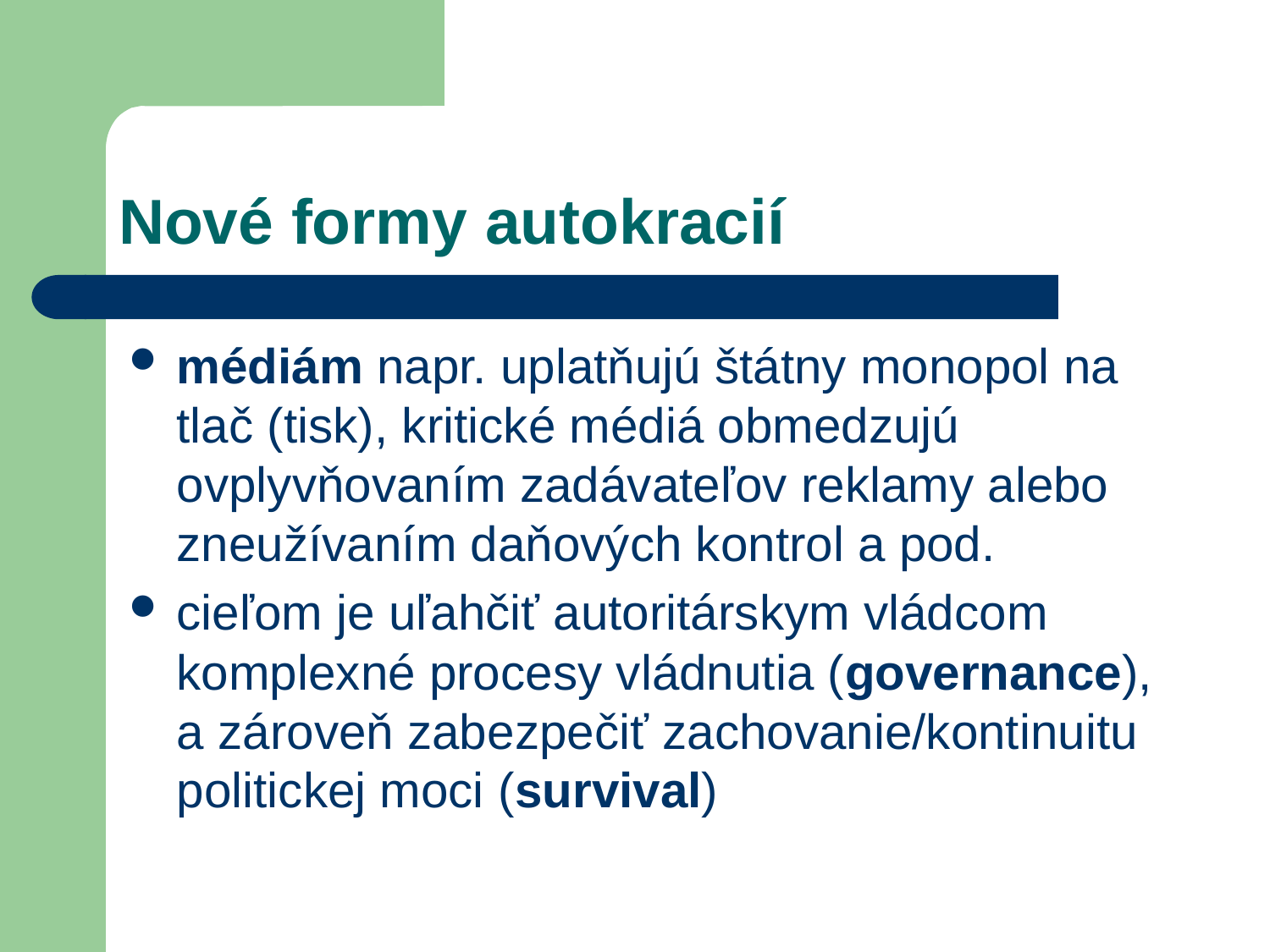

# Nové formy autokracií
médiám napr. uplatňujú štátny monopol na tlač (tisk), kritické médiá obmedzujú ovplyvňovaním zadávateľov reklamy alebo zneužívaním daňových kontrol a pod.
cieľom je uľahčiť autoritárskym vládcom komplexné procesy vládnutia (governance), a zároveň zabezpečiť zachovanie/kontinuitu politickej moci (survival)